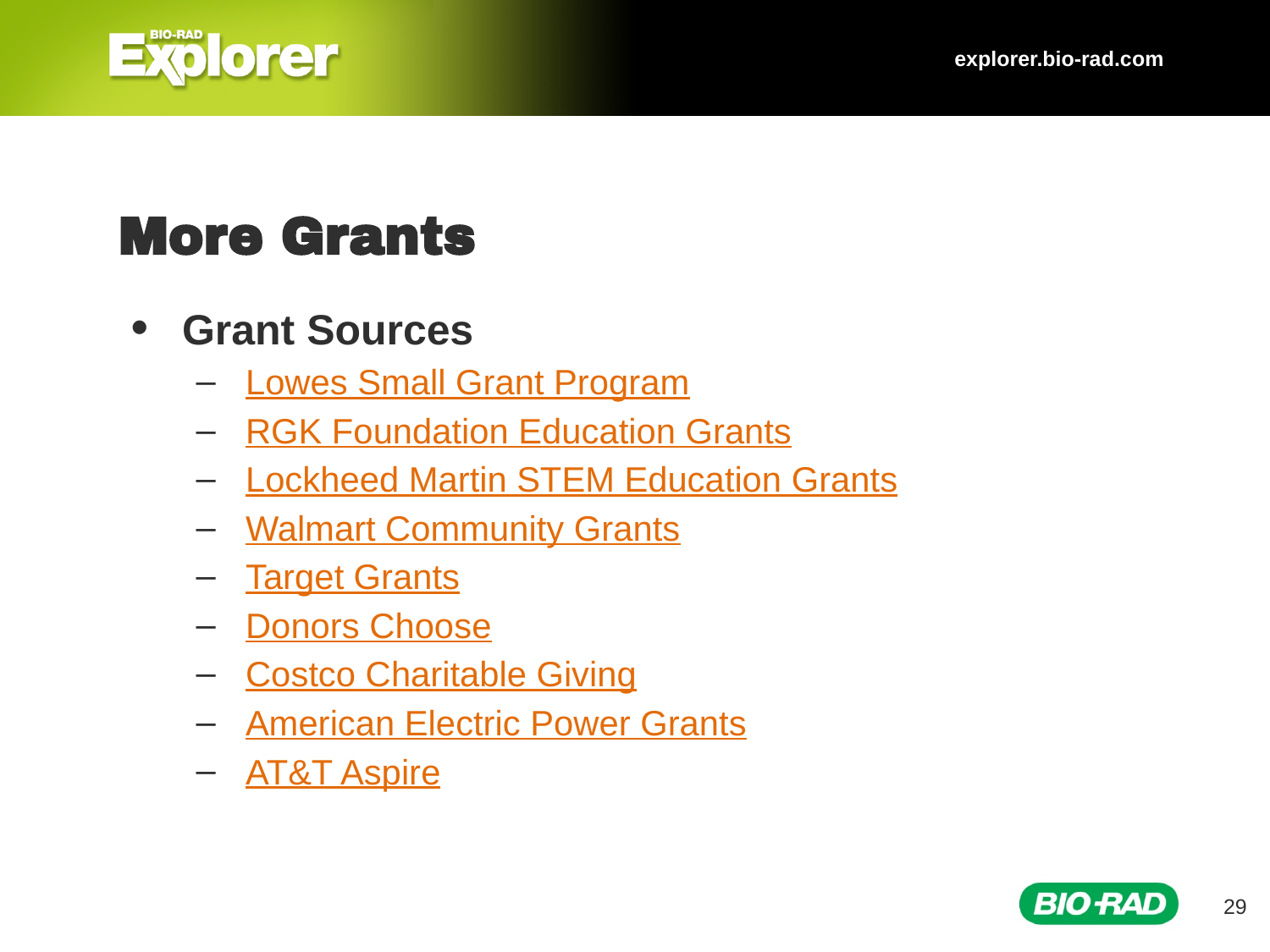

explorer.bio-rad.com
# More Grants
Grant Sources
Lowes Small Grant Program
RGK Foundation Education Grants
Lockheed Martin STEM Education Grants
Walmart Community Grants
Target Grants
Donors Choose
Costco Charitable Giving
American Electric Power Grants
AT&T Aspire

29